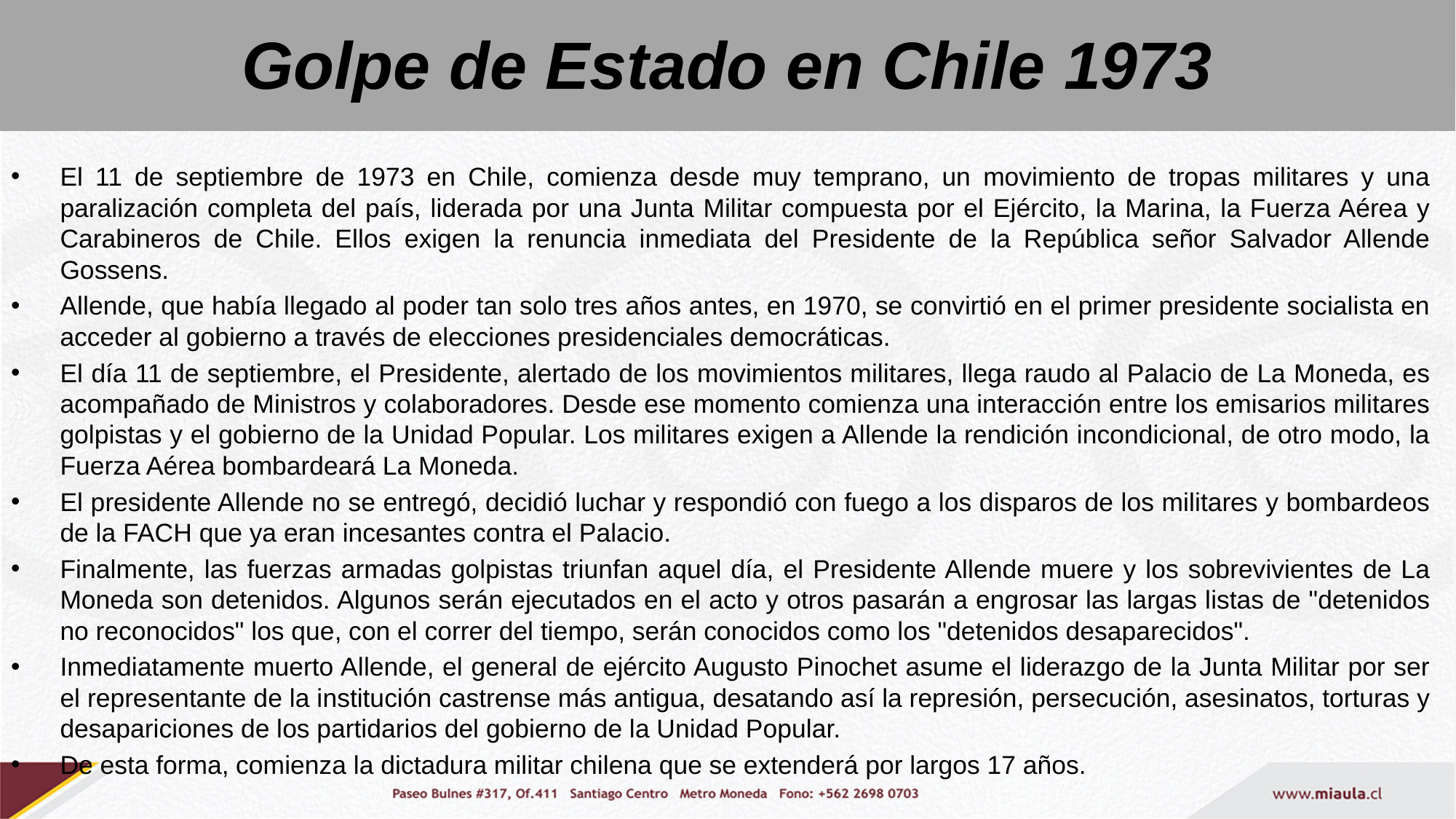

# Golpe de Estado en Chile 1973
El 11 de septiembre de 1973 en Chile, comienza desde muy temprano, un movimiento de tropas militares y una paralización completa del país, liderada por una Junta Militar compuesta por el Ejército, la Marina, la Fuerza Aérea y Carabineros de Chile. Ellos exigen la renuncia inmediata del Presidente de la República señor Salvador Allende Gossens.
Allende, que había llegado al poder tan solo tres años antes, en 1970, se convirtió en el primer presidente socialista en acceder al gobierno a través de elecciones presidenciales democráticas.
El día 11 de septiembre, el Presidente, alertado de los movimientos militares, llega raudo al Palacio de La Moneda, es acompañado de Ministros y colaboradores. Desde ese momento comienza una interacción entre los emisarios militares golpistas y el gobierno de la Unidad Popular. Los militares exigen a Allende la rendición incondicional, de otro modo, la Fuerza Aérea bombardeará La Moneda.
El presidente Allende no se entregó, decidió luchar y respondió con fuego a los disparos de los militares y bombardeos de la FACH que ya eran incesantes contra el Palacio.
Finalmente, las fuerzas armadas golpistas triunfan aquel día, el Presidente Allende muere y los sobrevivientes de La Moneda son detenidos. Algunos serán ejecutados en el acto y otros pasarán a engrosar las largas listas de "detenidos no reconocidos" los que, con el correr del tiempo, serán conocidos como los "detenidos desaparecidos".
Inmediatamente muerto Allende, el general de ejército Augusto Pinochet asume el liderazgo de la Junta Militar por ser el representante de la institución castrense más antigua, desatando así la represión, persecución, asesinatos, torturas y desapariciones de los partidarios del gobierno de la Unidad Popular.
De esta forma, comienza la dictadura militar chilena que se extenderá por largos 17 años.